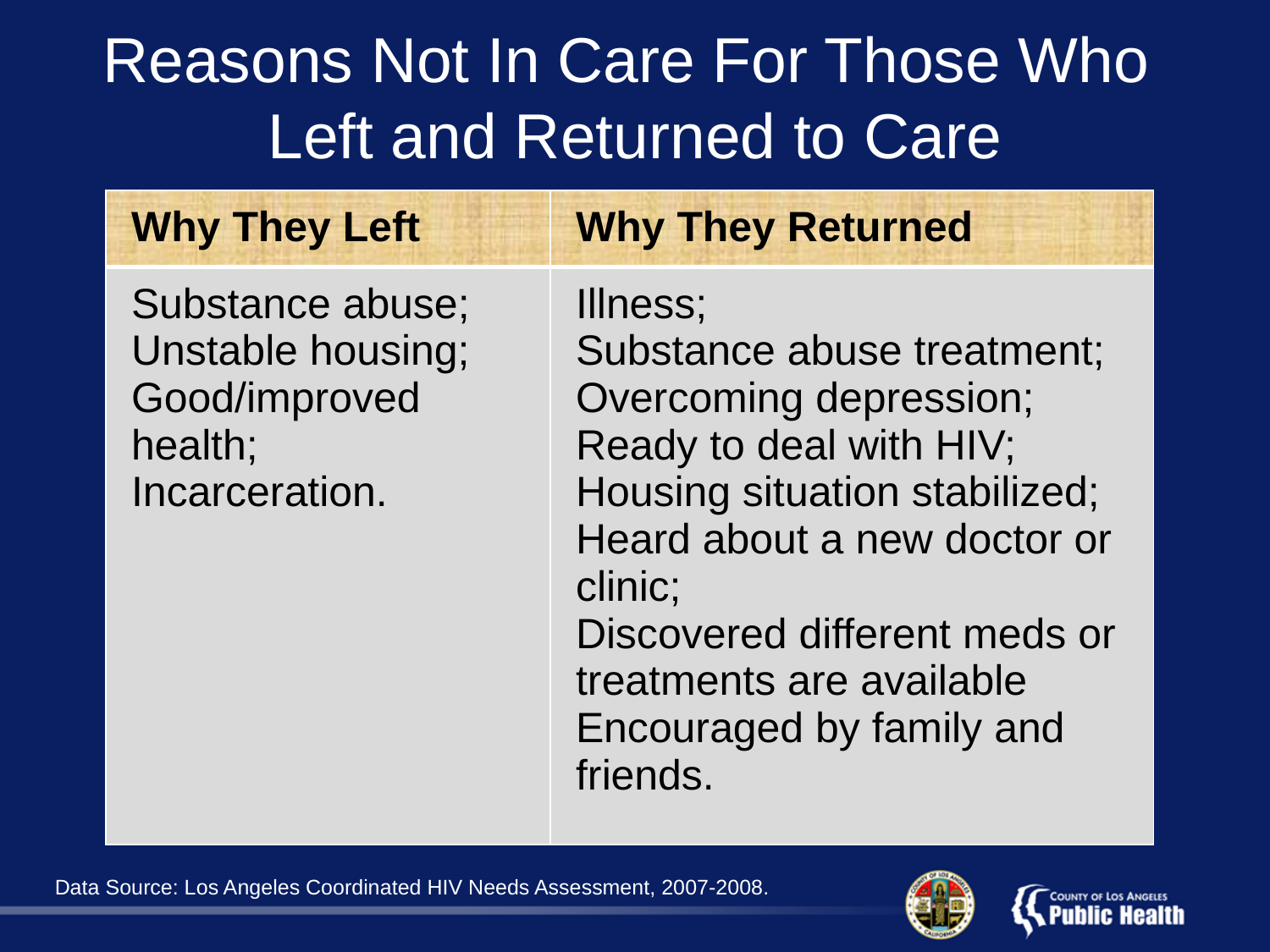

Reasons Not In Care For Those Who
Left and Returned to Care
| Why They Left | Why They Returned |
| --- | --- |
| Substance abuse; Unstable housing; Good/improved health; Incarceration. | Illness; Substance abuse treatment; Overcoming depression; Ready to deal with HIV; Housing situation stabilized; Heard about a new doctor or clinic; Discovered different meds or treatments are available Encouraged by family and friends. |
Data Source: Los Angeles Coordinated HIV Needs Assessment, 2007-2008.